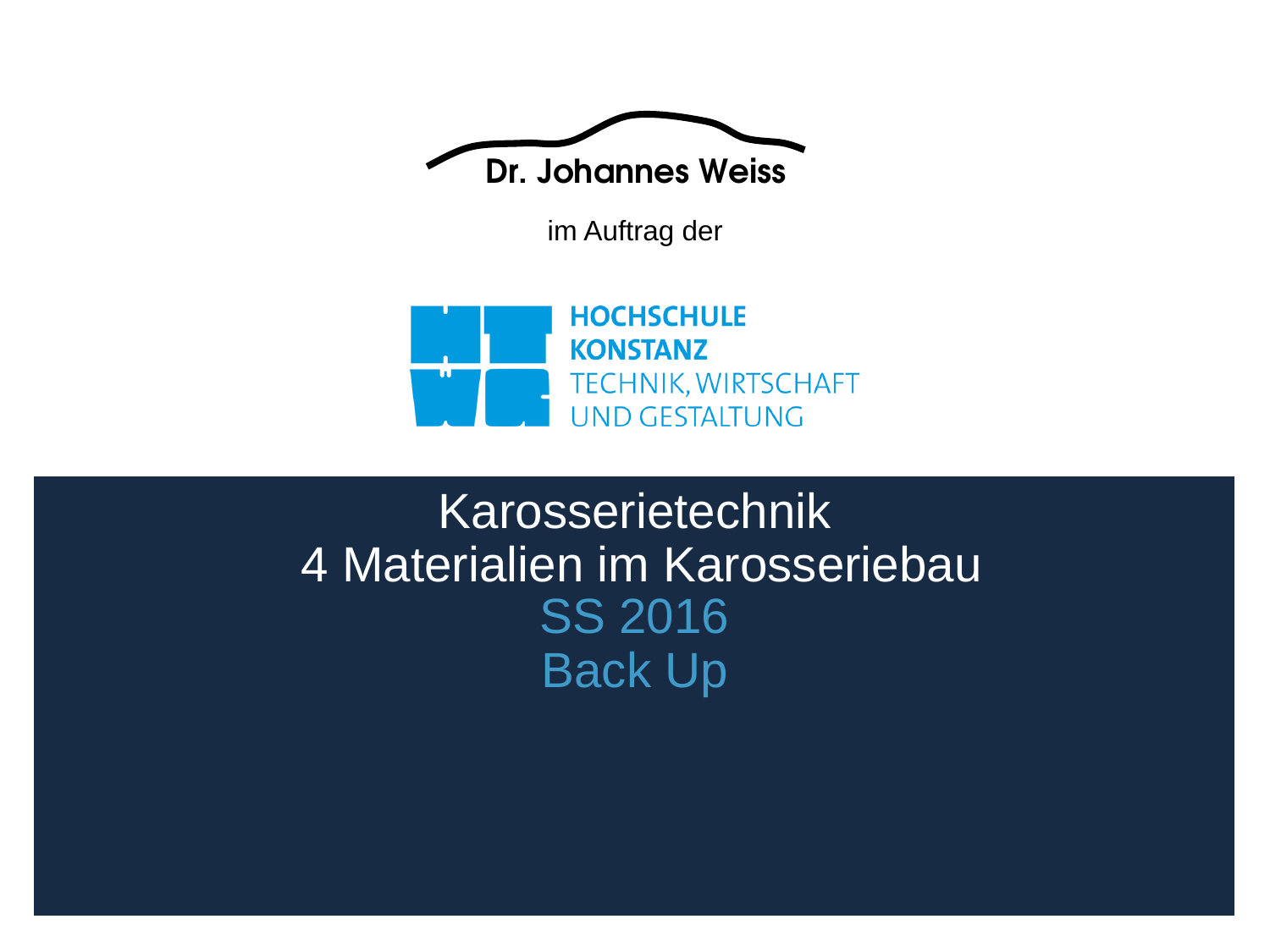

# Karosserietechnik 4 Materialien im Karosseriebau

Back Up